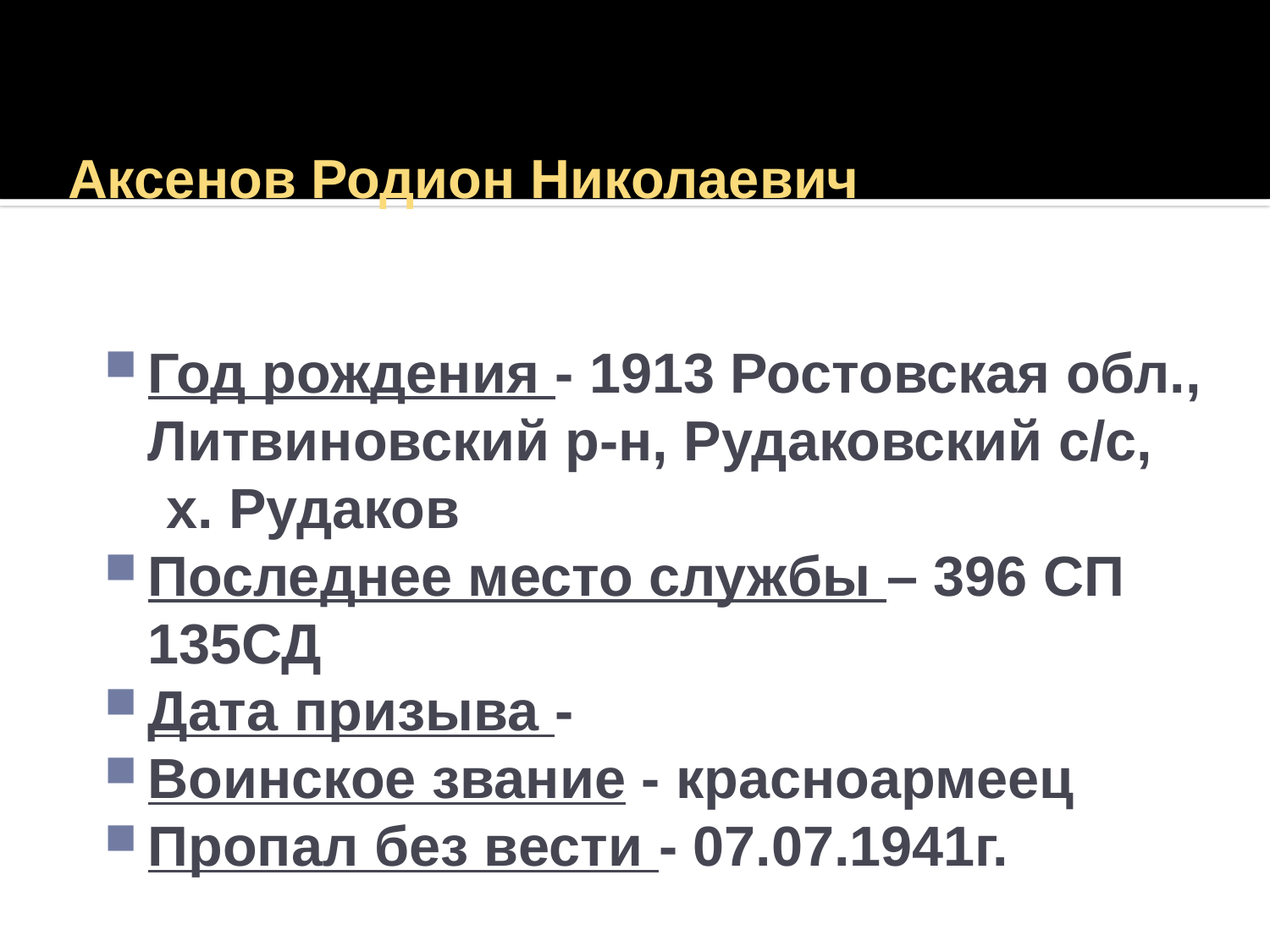

# Аксенов Родион Николаевич
Год рождения - 1913 Ростовская обл., Литвиновский р-н, Рудаковский с/с,
    х. Рудаков
Последнее место службы – 396 СП 135СД
Дата призыва -
Воинское звание - красноармеец
Пропал без вести - 07.07.1941г.